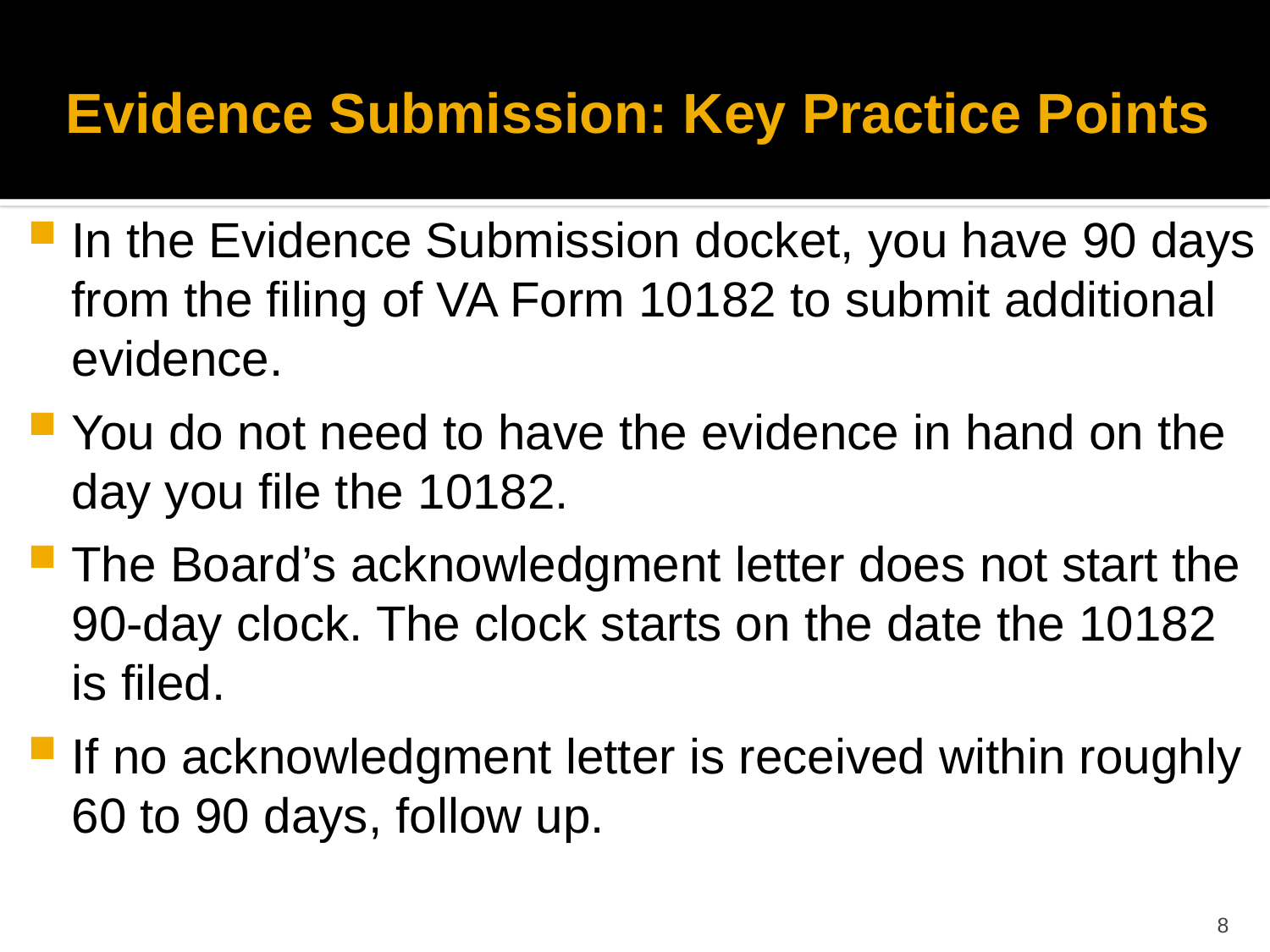

# Evidence Submission: Key Practice Points
In the Evidence Submission docket, you have 90 days from the filing of VA Form 10182 to submit additional evidence.
You do not need to have the evidence in hand on the day you file the 10182.
The Board’s acknowledgment letter does not start the 90-day clock. The clock starts on the date the 10182 is filed.
If no acknowledgment letter is received within roughly 60 to 90 days, follow up.

8